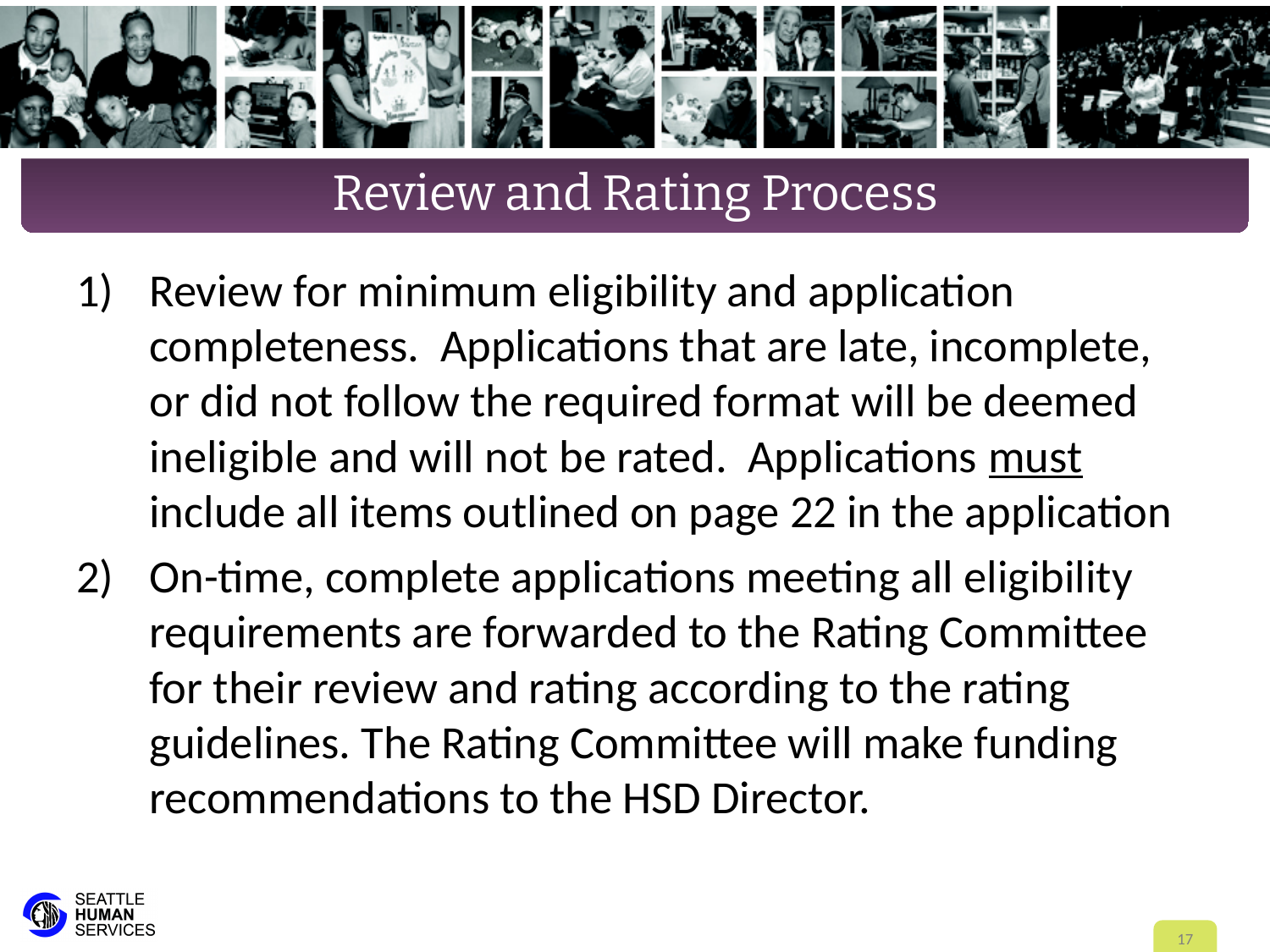

# Review and Rating Process
Review for minimum eligibility and application completeness.  Applications that are late, incomplete, or did not follow the required format will be deemed ineligible and will not be rated.  Applications must include all items outlined on page 22 in the application
On-time, complete applications meeting all eligibility requirements are forwarded to the Rating Committee for their review and rating according to the rating guidelines. The Rating Committee will make funding recommendations to the HSD Director.

17